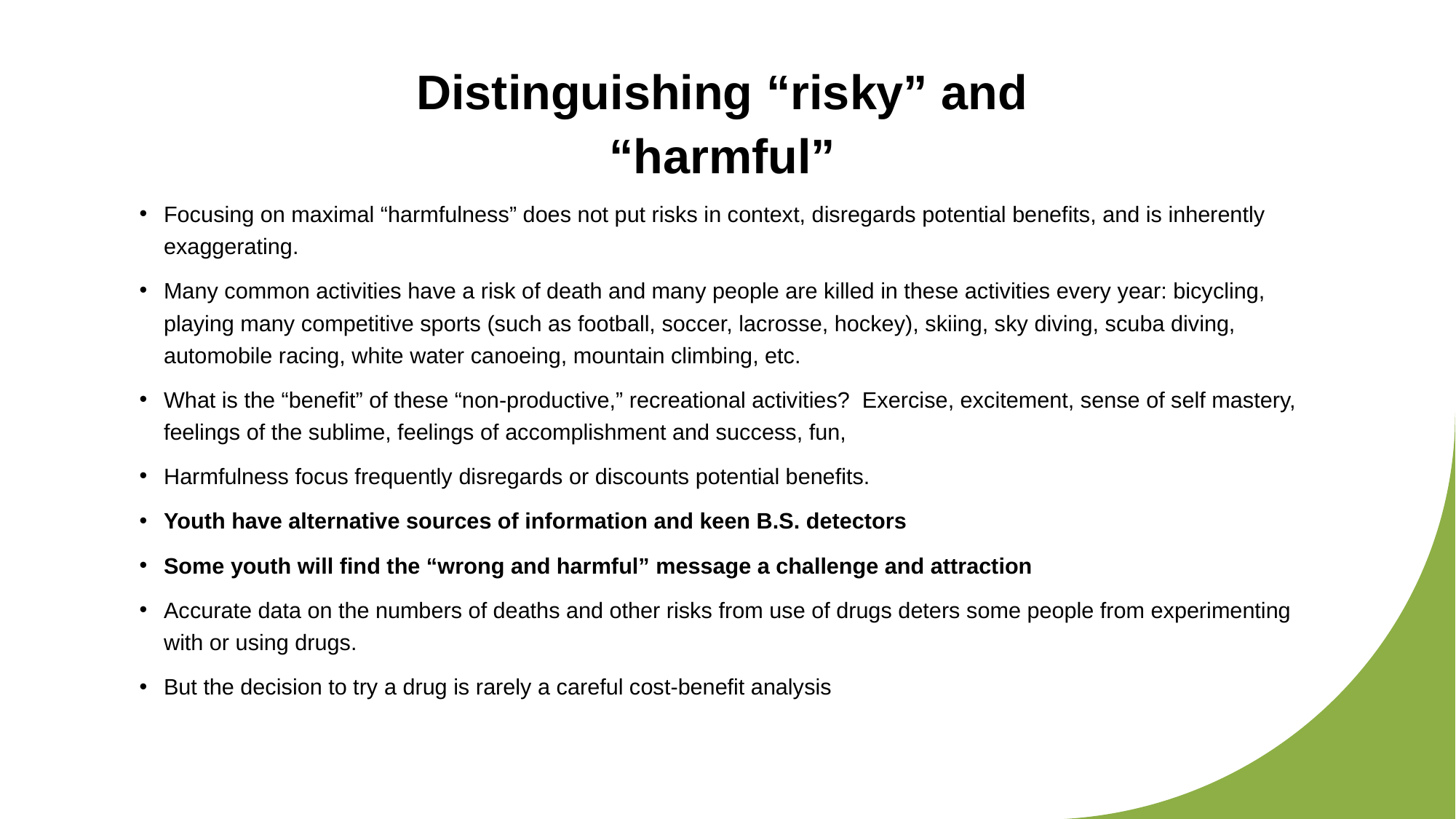

# Distinguishing “risky” and “harmful”
Focusing on maximal “harmfulness” does not put risks in context, disregards potential benefits, and is inherently exaggerating.
Many common activities have a risk of death and many people are killed in these activities every year: bicycling, playing many competitive sports (such as football, soccer, lacrosse, hockey), skiing, sky diving, scuba diving, automobile racing, white water canoeing, mountain climbing, etc.
What is the “benefit” of these “non-productive,” recreational activities?  Exercise, excitement, sense of self mastery, feelings of the sublime, feelings of accomplishment and success, fun,
Harmfulness focus frequently disregards or discounts potential benefits.
Youth have alternative sources of information and keen B.S. detectors
Some youth will find the “wrong and harmful” message a challenge and attraction
Accurate data on the numbers of deaths and other risks from use of drugs deters some people from experimenting with or using drugs.
But the decision to try a drug is rarely a careful cost-benefit analysis